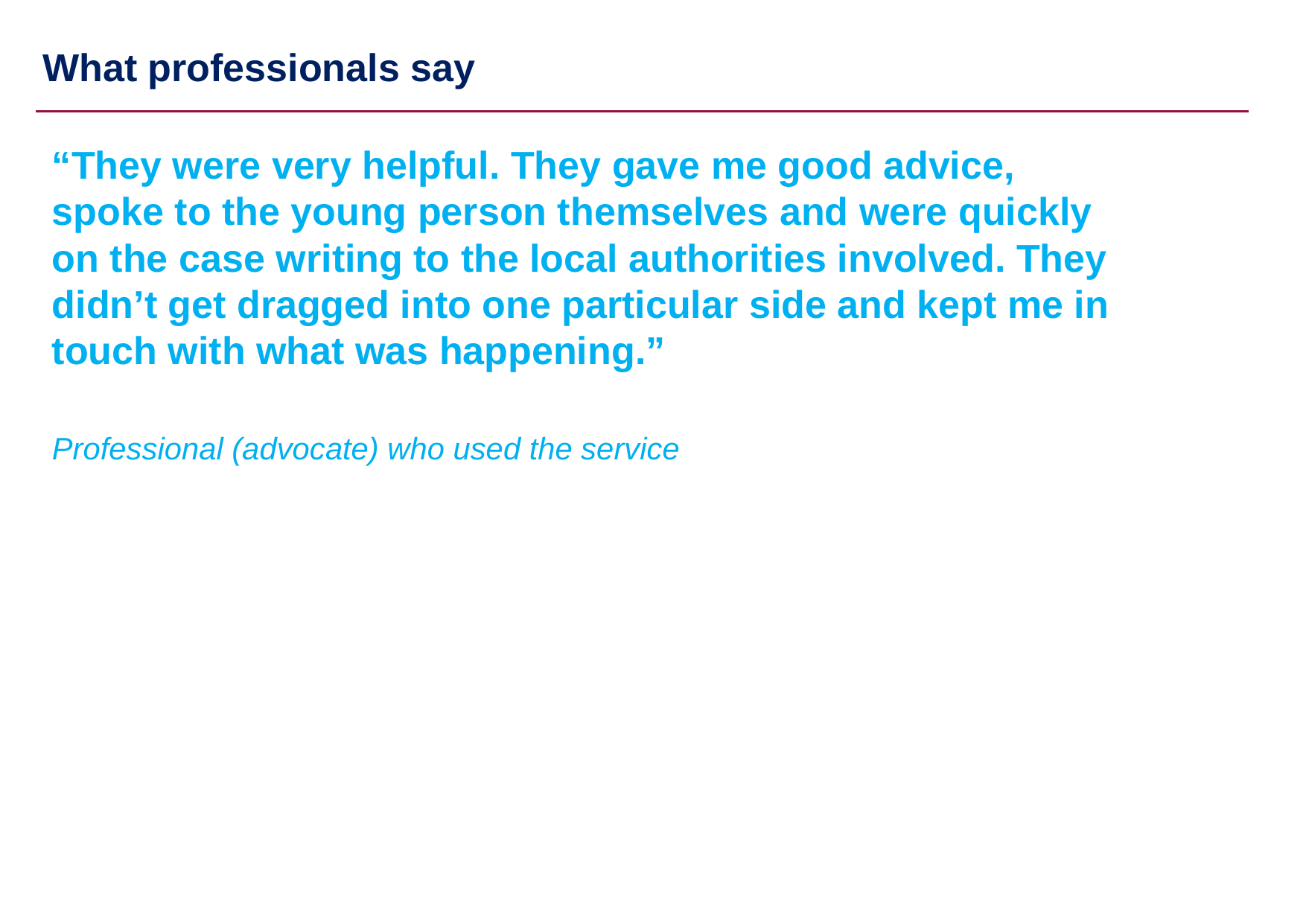

What professionals say
“They were very helpful. They gave me good advice, spoke to the young person themselves and were quickly on the case writing to the local authorities involved. They didn’t get dragged into one particular side and kept me in touch with what was happening.”
Professional (advocate) who used the service